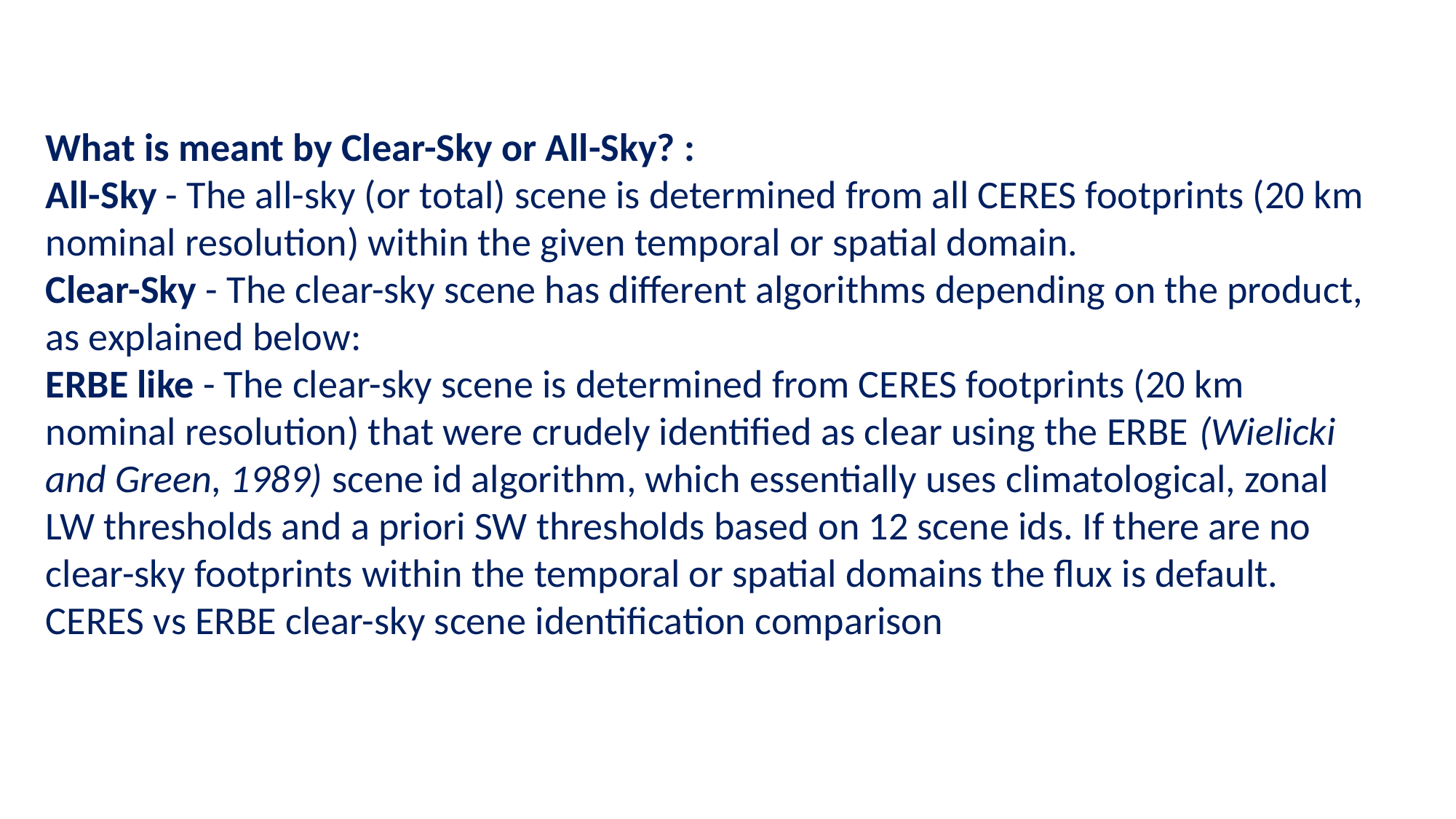

What is meant by Clear-Sky or All-Sky? :
All-Sky - The all-sky (or total) scene is determined from all CERES footprints (20 km nominal resolution) within the given temporal or spatial domain.
Clear-Sky - The clear-sky scene has different algorithms depending on the product, as explained below:
ERBE like - The clear-sky scene is determined from CERES footprints (20 km nominal resolution) that were crudely identified as clear using the ERBE (Wielicki and Green, 1989) scene id algorithm, which essentially uses climatological, zonal LW thresholds and a priori SW thresholds based on 12 scene ids. If there are no clear-sky footprints within the temporal or spatial domains the flux is default. CERES vs ERBE clear-sky scene identification comparison